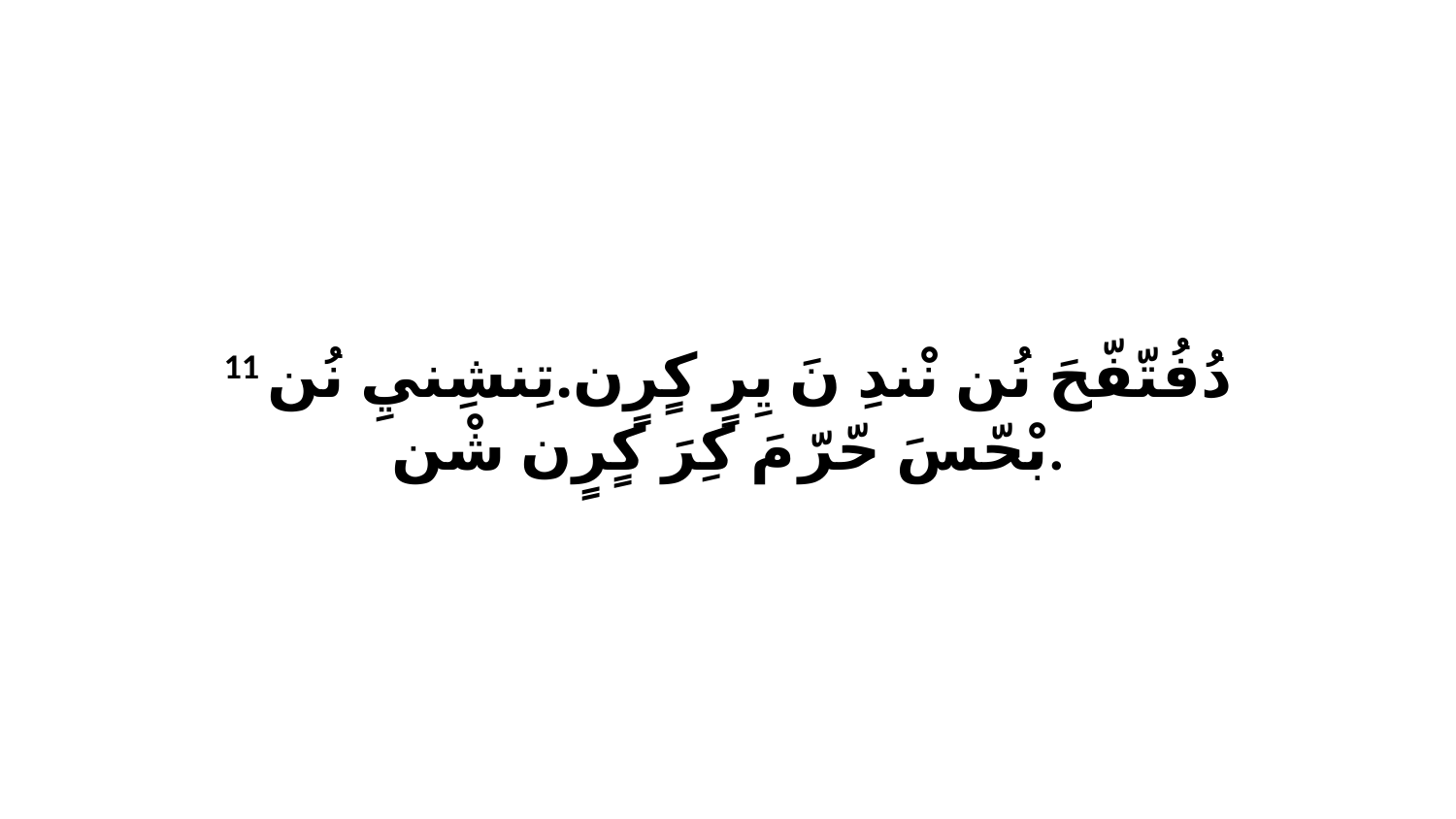

11 دُفُتّفّحَ نُن نْندِ نَ يِرٍ كٍرٍن.تِنشِنيِ نُن بْحّسَ حّرّ مَ كِرَ كٍرٍن شْن.